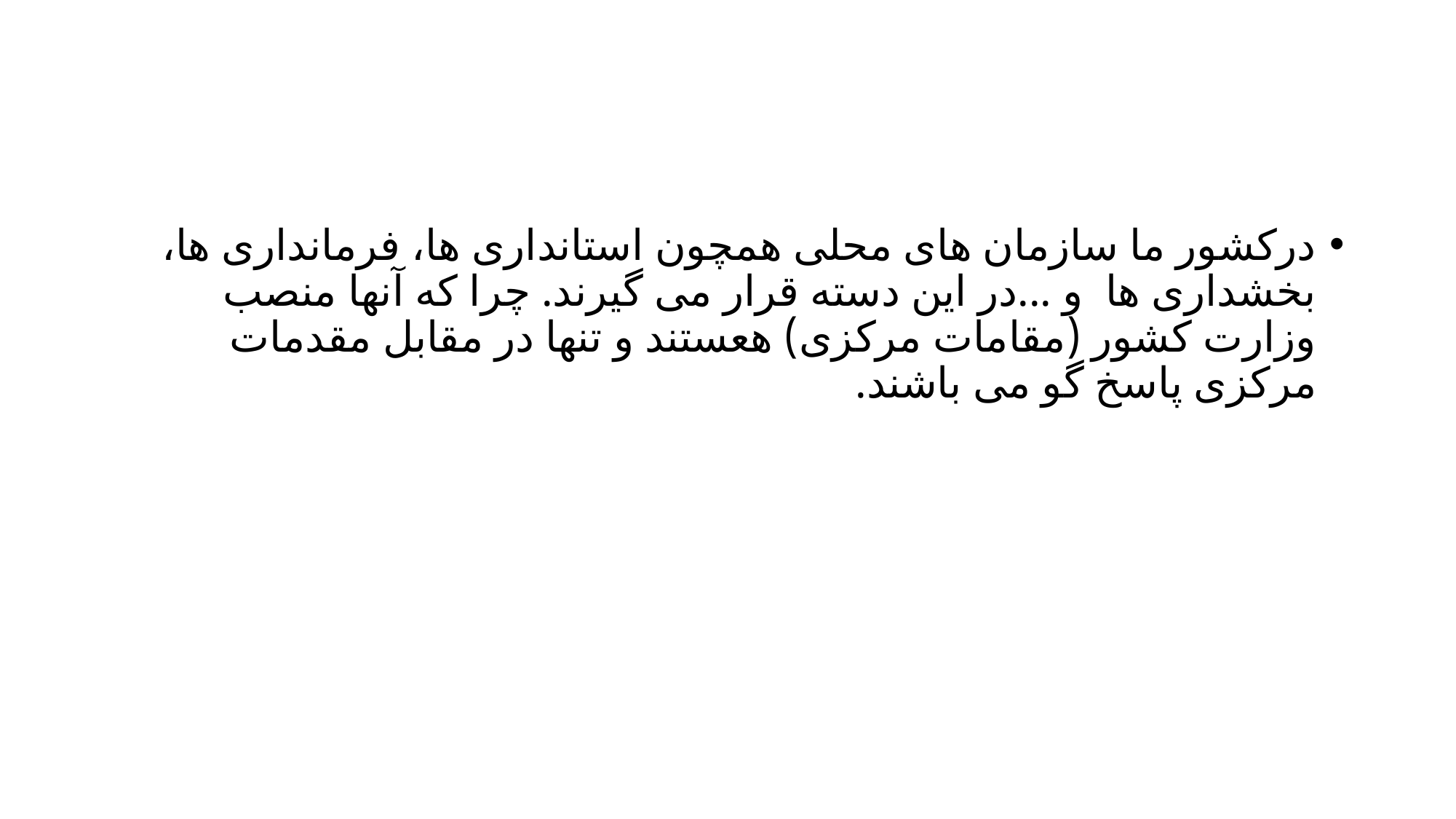

#
درکشور ما سازمان های محلی همچون استانداری ها، فرمانداری ها، بخشداری ها  و ...در این دسته قرار می گیرند. چرا که آنها منصب وزارت کشور (مقامات مرکزی) هعستند و تنها در مقابل مقدمات مرکزی پاسخ گو می باشند.